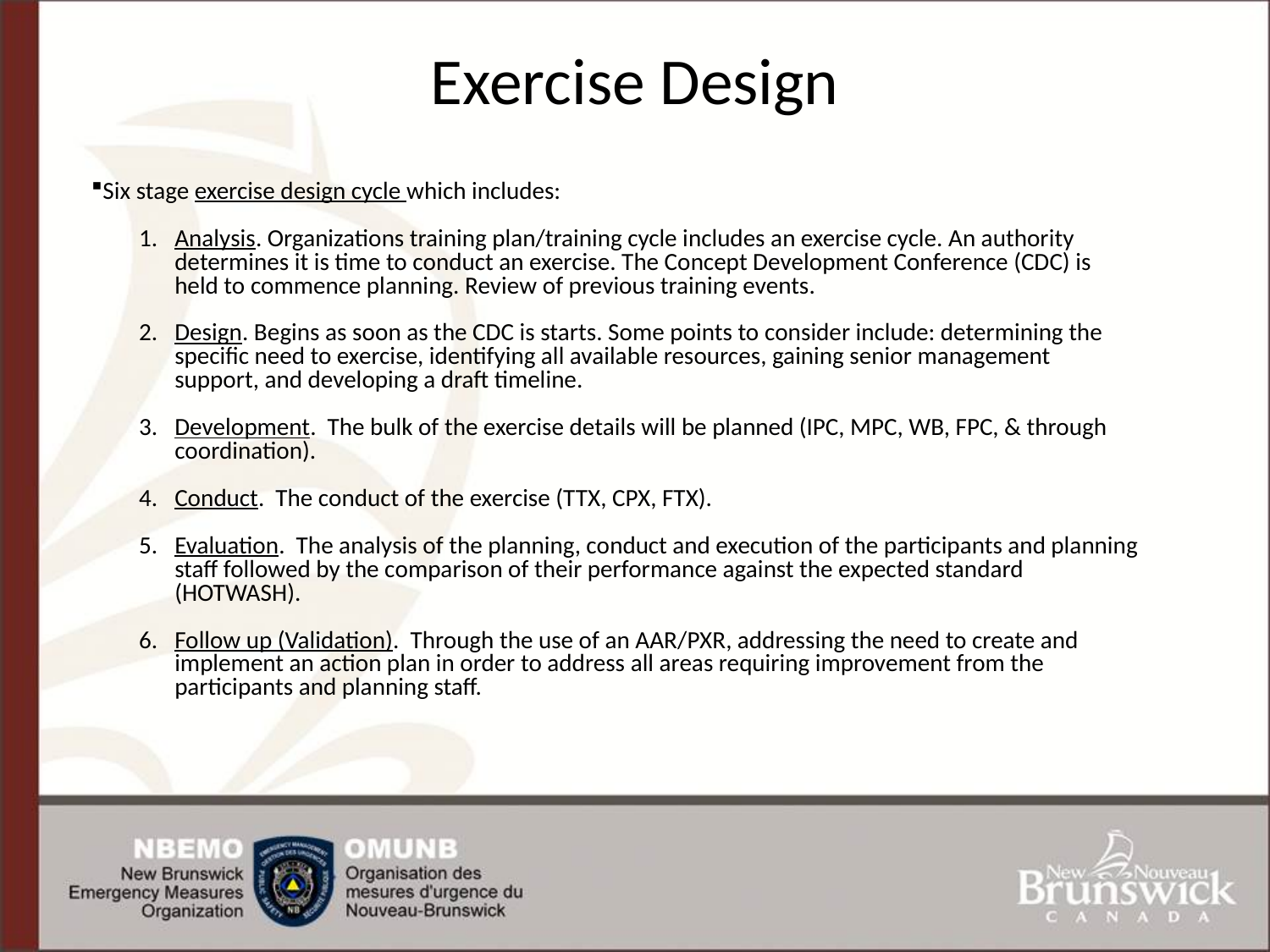

# Exercise Design
Six stage exercise design cycle which includes:

Analysis. Organizations training plan/training cycle includes an exercise cycle. An authority determines it is time to conduct an exercise. The Concept Development Conference (CDC) is held to commence planning. Review of previous training events.

Design. Begins as soon as the CDC is starts. Some points to consider include: determining the specific need to exercise, identifying all available resources, gaining senior management support, and developing a draft timeline.

Development.  The bulk of the exercise details will be planned (IPC, MPC, WB, FPC, & through coordination).
Conduct.  The conduct of the exercise (TTX, CPX, FTX).
Evaluation.  The analysis of the planning, conduct and execution of the participants and planning staff followed by the comparison of their performance against the expected standard (HOTWASH).
Follow up (Validation).  Through the use of an AAR/PXR, addressing the need to create and implement an action plan in order to address all areas requiring improvement from the participants and planning staff.